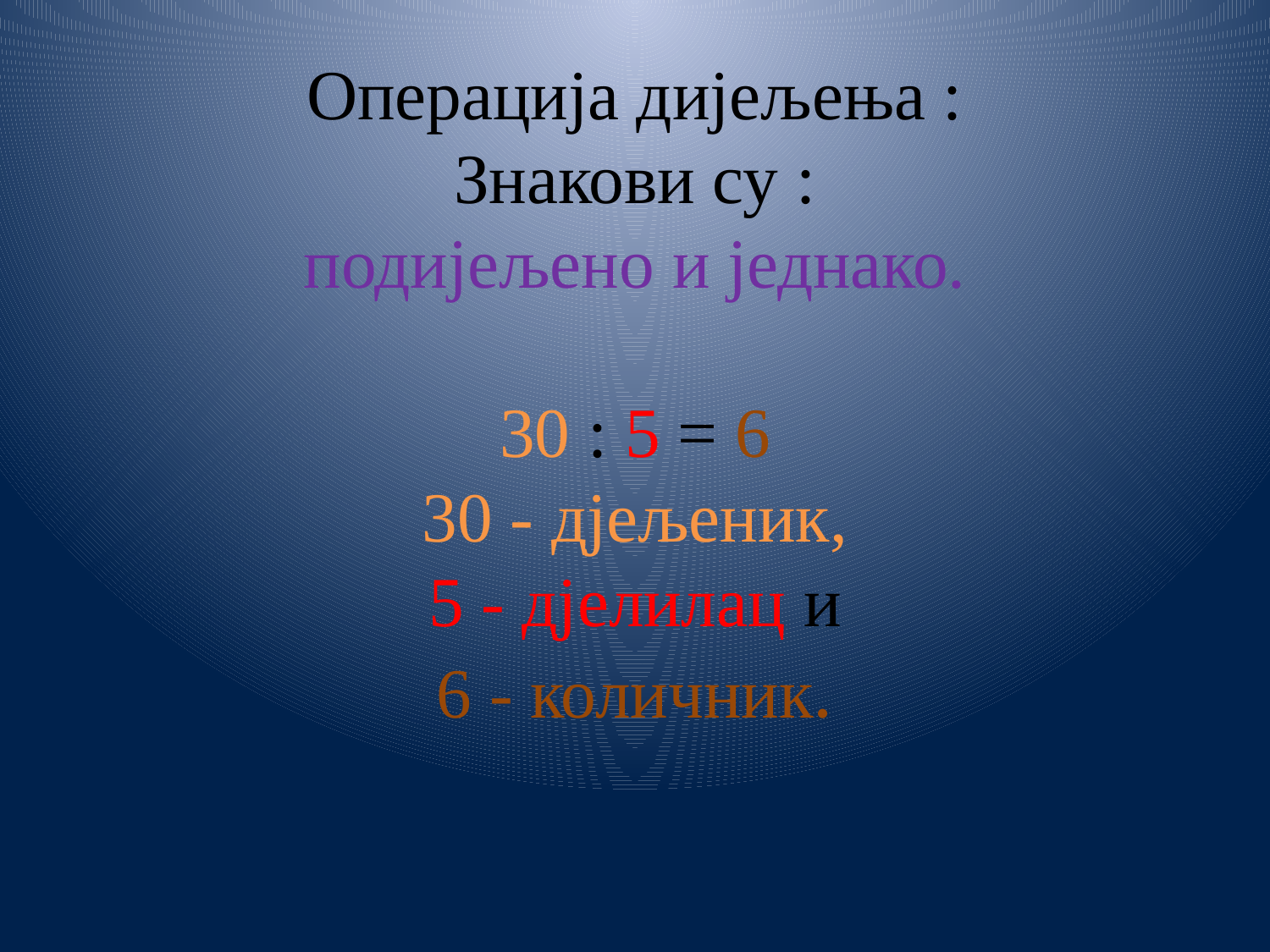

# Операција дијељења : Знакови су : подијељено и једнако. 30 : 5 = 6 30 - дјељеник, 5 - дјелилац и 6 - количник.